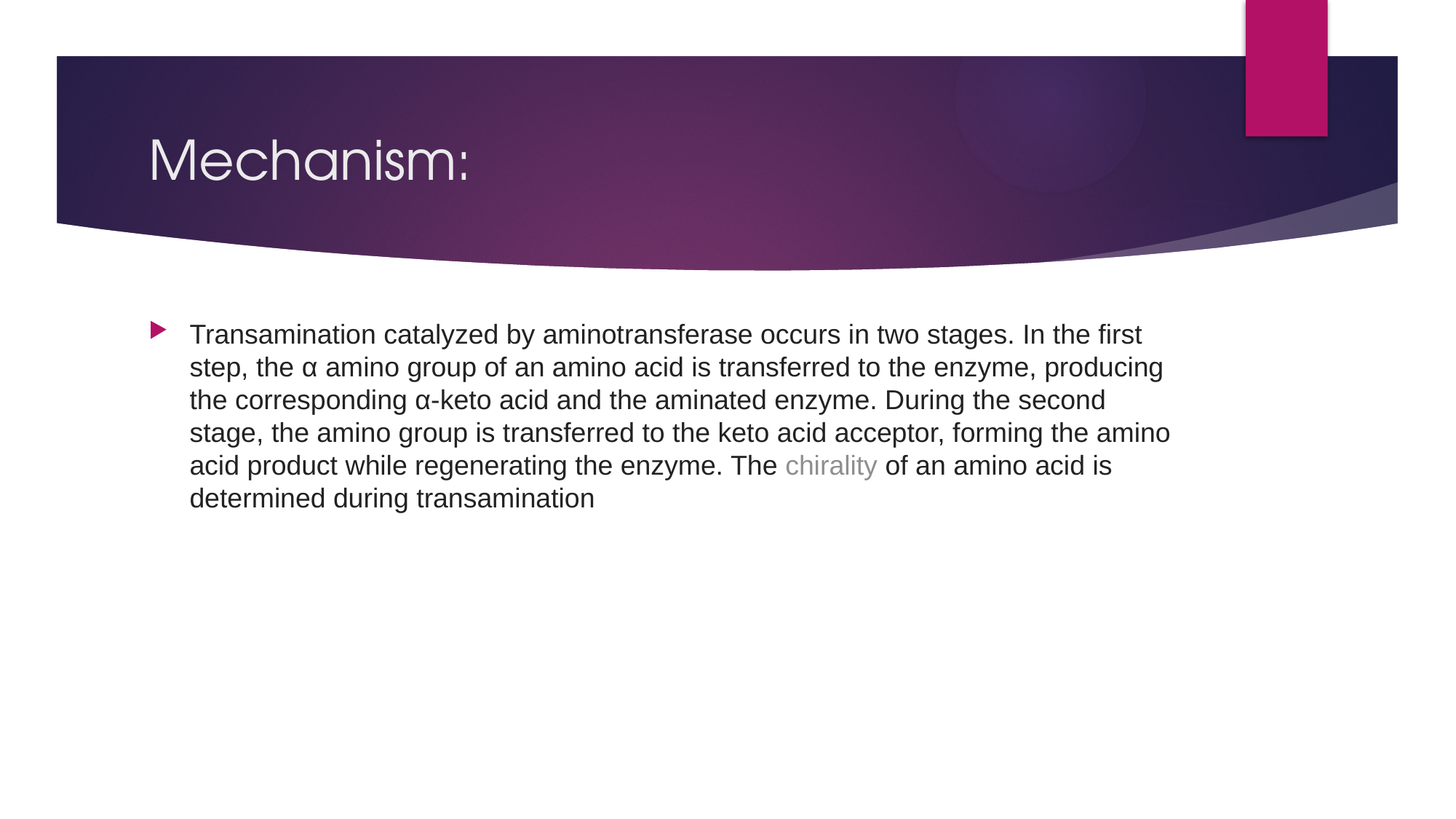

# Mechanism:
Transamination catalyzed by aminotransferase occurs in two stages. In the first step, the α amino group of an amino acid is transferred to the enzyme, producing the corresponding α-keto acid and the aminated enzyme. During the second stage, the amino group is transferred to the keto acid acceptor, forming the amino acid product while regenerating the enzyme. The chirality of an amino acid is determined during transamination